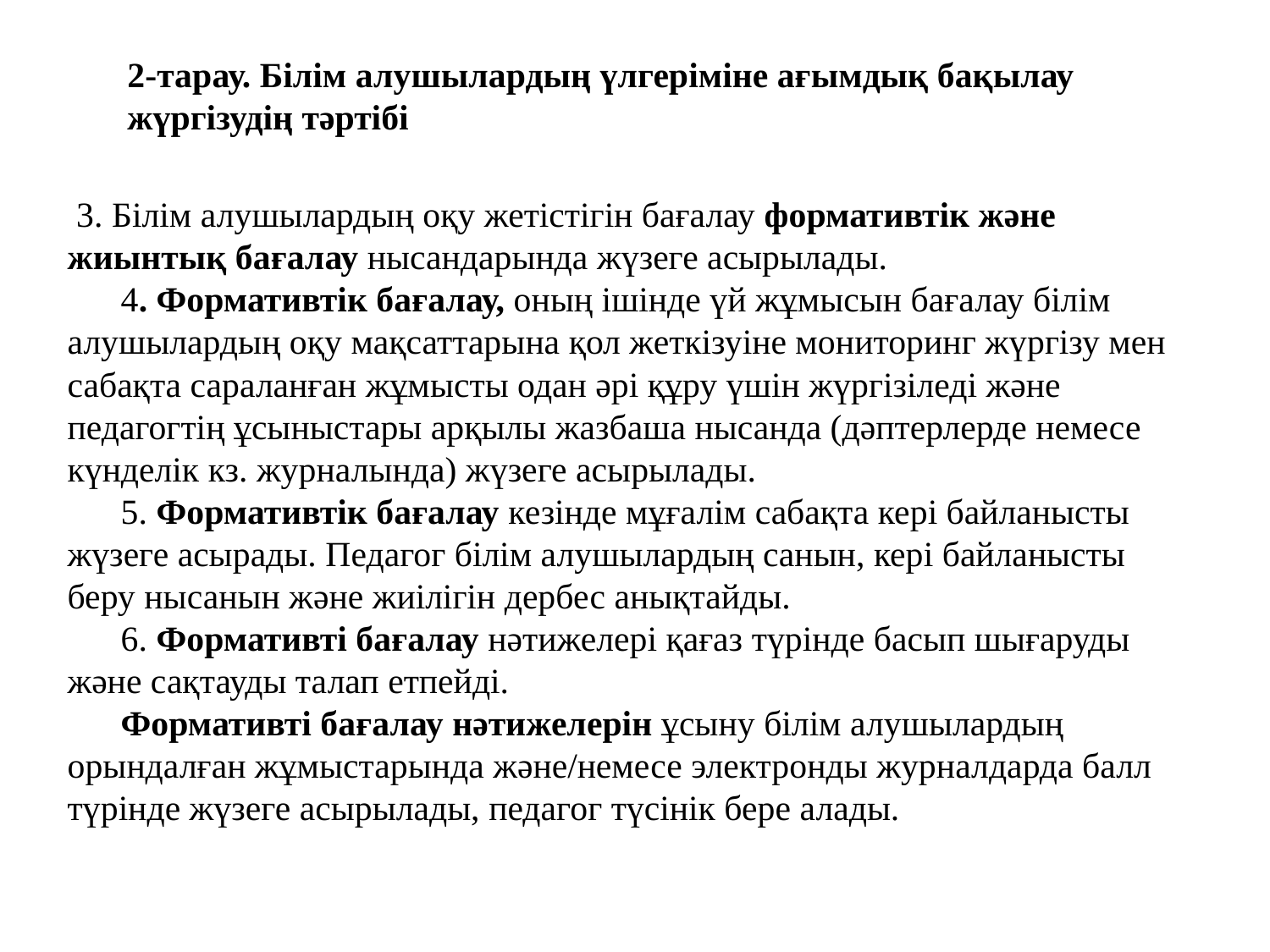

2-тарау. Білім алушылардың үлгеріміне ағымдық бақылау жүргізудің тәртібі
 3. Білім алушылардың оқу жетістігін бағалау формативтік және жиынтық бағалау нысандарында жүзеге асырылады.
      4. Формативтік бағалау, оның ішінде үй жұмысын бағалау білім алушылардың оқу мақсаттарына қол жеткізуіне мониторинг жүргізу мен сабақта сараланған жұмысты одан әрі құру үшін жүргізіледі және педагогтің ұсыныстары арқылы жазбаша нысанда (дәптерлерде немесе күнделік кз. журналында) жүзеге асырылады.
      5. Формативтік бағалау кезінде мұғалім сабақта кері байланысты жүзеге асырады. Педагог білім алушылардың санын, кері байланысты беру нысанын және жиілігін дербес анықтайды.
      6. Формативті бағалау нәтижелері қағаз түрінде басып шығаруды және сақтауды талап етпейді.
      Формативті бағалау нәтижелерін ұсыну білім алушылардың орындалған жұмыстарында және/немесе электронды журналдарда балл түрінде жүзеге асырылады, педагог түсінік бере алады.